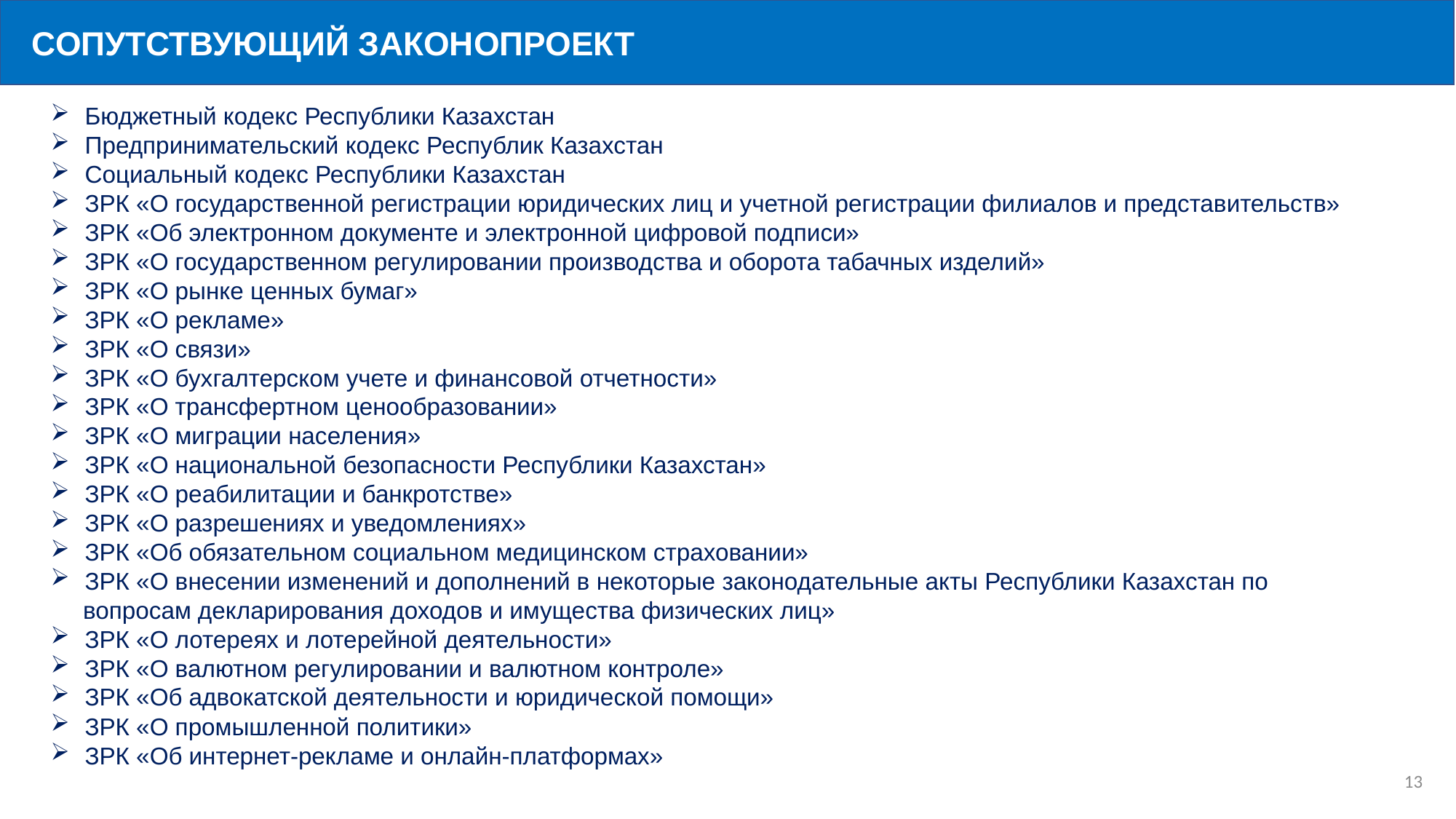

СОПУТСТВУЮЩИЙ ЗАКОНОПРОЕКТ

Бюджетный кодекс Республики Казахстан
Предпринимательский кодекс Республик Казахстан
Социальный кодекс Республики Казахстан
ЗРК «О государственной регистрации юридических лиц и учетной регистрации филиалов и представительств»
ЗРК «Об электронном документе и электронной цифровой подписи»
ЗРК «О государственном регулировании производства и оборота табачных изделий»
ЗРК «О рынке ценных бумаг»
ЗРК «О рекламе»
ЗРК «О связи»
ЗРК «О бухгалтерском учете и финансовой отчетности»
ЗРК «О трансфертном ценообразовании»
ЗРК «О миграции населения»
ЗРК «О национальной безопасности Республики Казахстан»
ЗРК «О реабилитации и банкротстве»
ЗРК «О разрешениях и уведомлениях»
ЗРК «Об обязательном социальном медицинском страховании»
ЗРК «О внесении изменений и дополнений в некоторые законодательные акты Республики Казахстан по
вопросам декларирования доходов и имущества физических лиц»
ЗРК «О лотереях и лотерейной деятельности»
ЗРК «О валютном регулировании и валютном контроле»
ЗРК «Об адвокатской деятельности и юридической помощи»
ЗРК «О промышленной политики»
ЗРК «Об интернет-рекламе и онлайн-платформах»
13